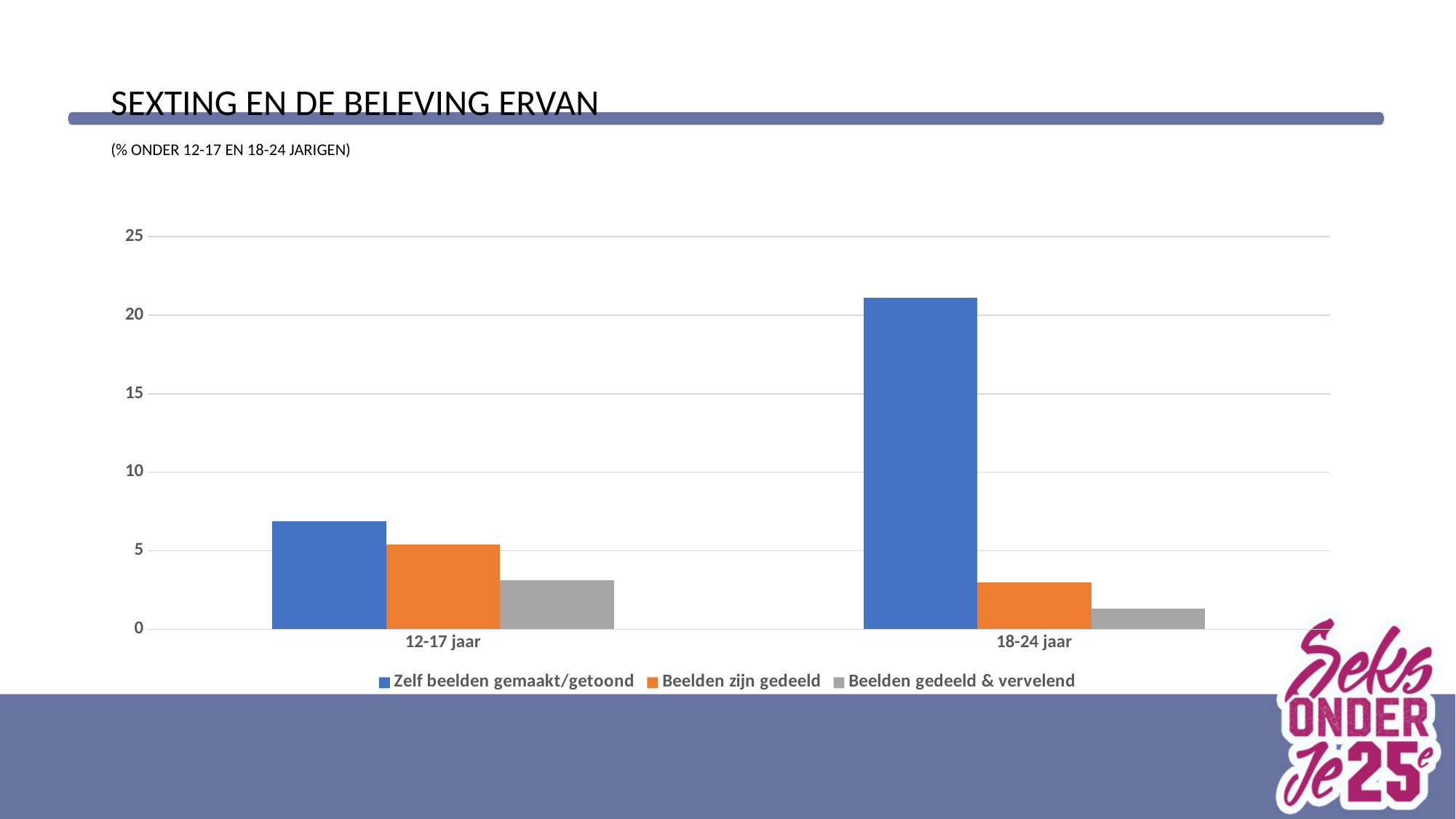

# Sexting en de beleving ervan (% onder 12-17 en 18-24 jarigen)

### Chart

| Category | Zelf beelden gemaakt/getoond | Beelden zijn gedeeld | Beelden gedeeld & vervelend |
|---|---|---|---|
| 12-17 jaar | 6.9 | 5.4 | 3.1 |
| 18-24 jaar | 21.1 | 3.0 | 1.3 |